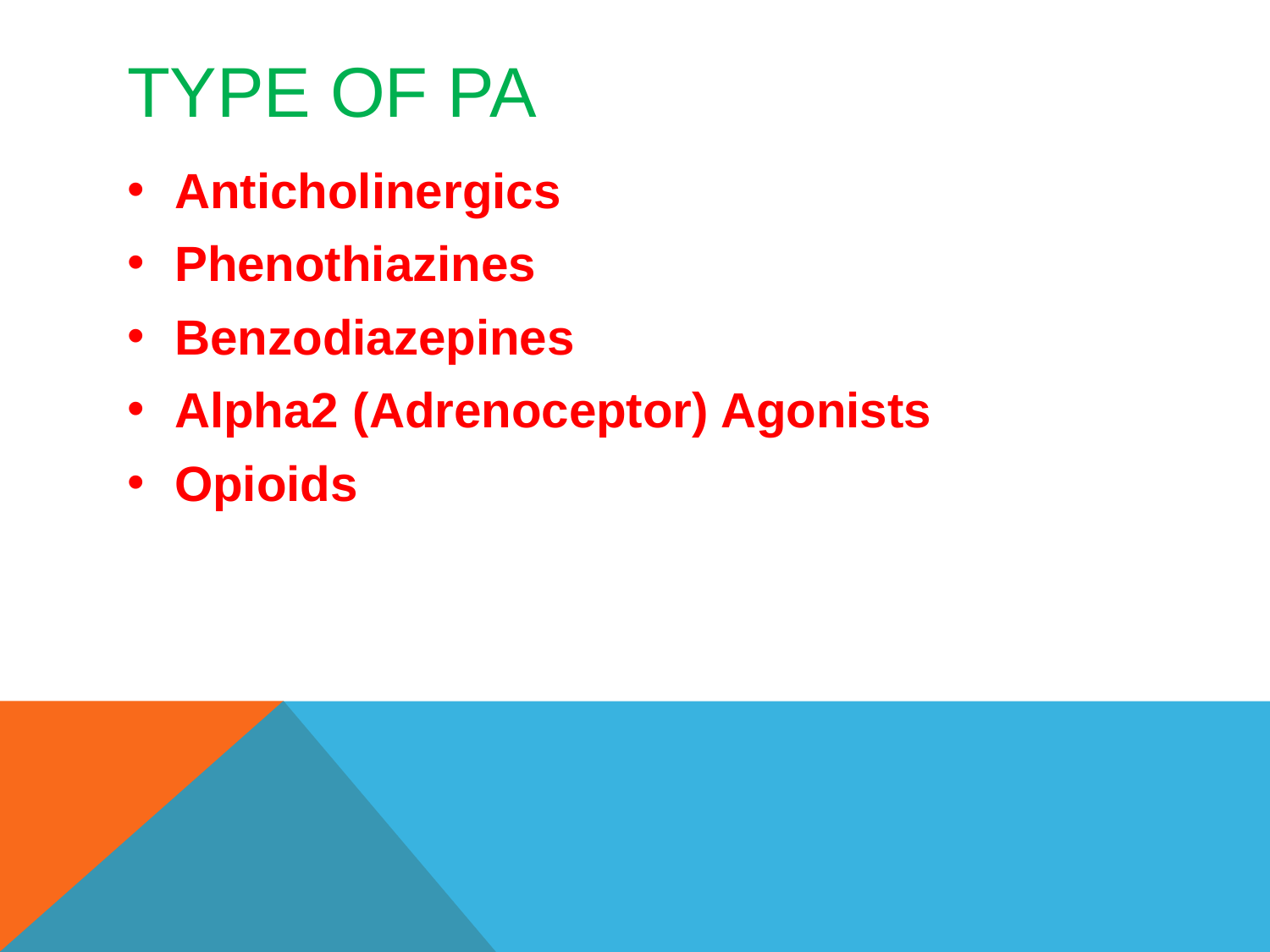

# Type of pa
Anticholinergics
Phenothiazines
Benzodiazepines
Alpha2 (Adrenoceptor) Agonists
Opioids